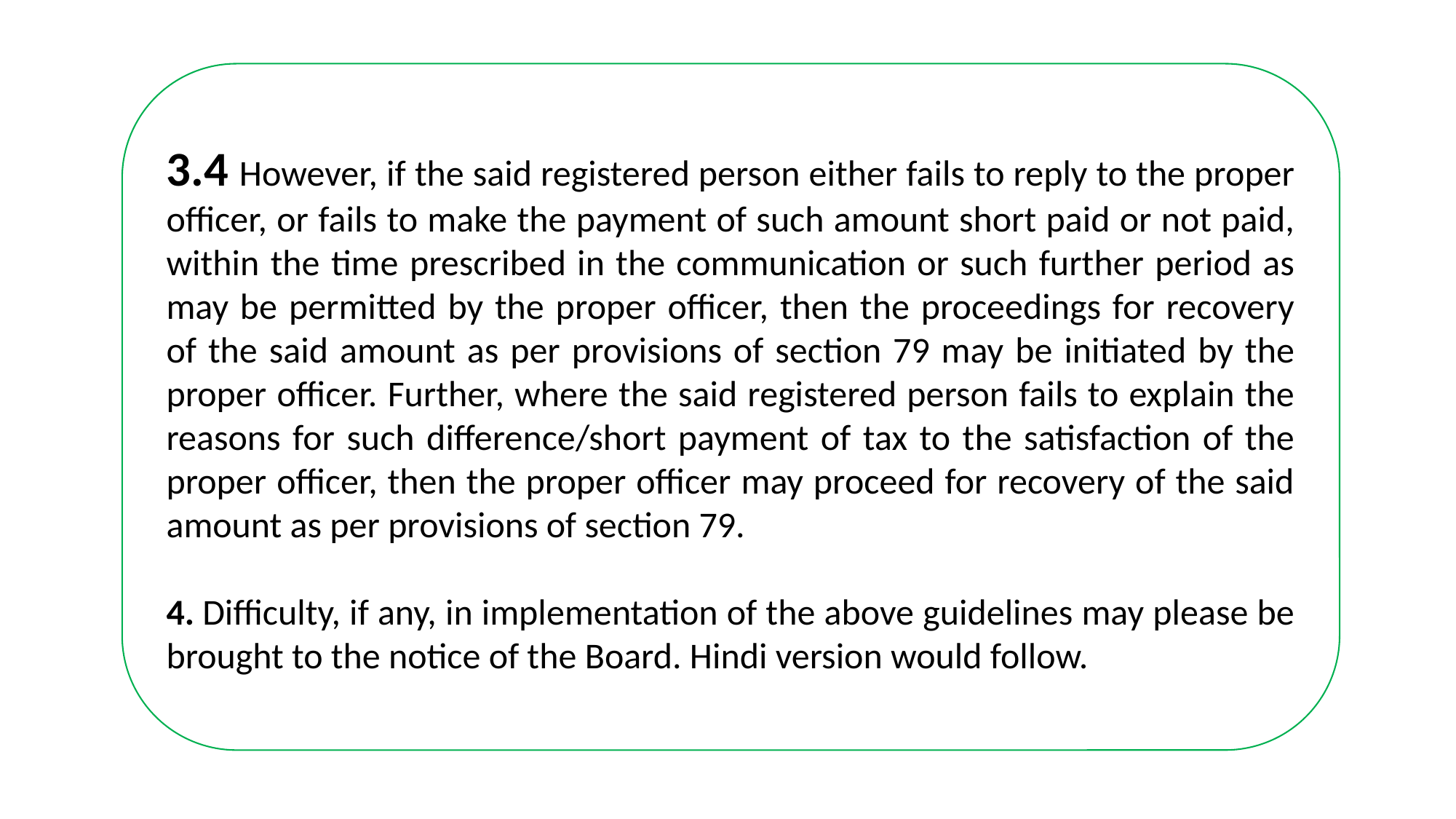

3.4 However, if the said registered person either fails to reply to the proper officer, or fails to make the payment of such amount short paid or not paid, within the time prescribed in the communication or such further period as may be permitted by the proper officer, then the proceedings for recovery of the said amount as per provisions of section 79 may be initiated by the proper officer. Further, where the said registered person fails to explain the reasons for such difference/short payment of tax to the satisfaction of the proper officer, then the proper officer may proceed for recovery of the said amount as per provisions of section 79.

4. Difficulty, if any, in implementation of the above guidelines may please be brought to the notice of the Board. Hindi version would follow.